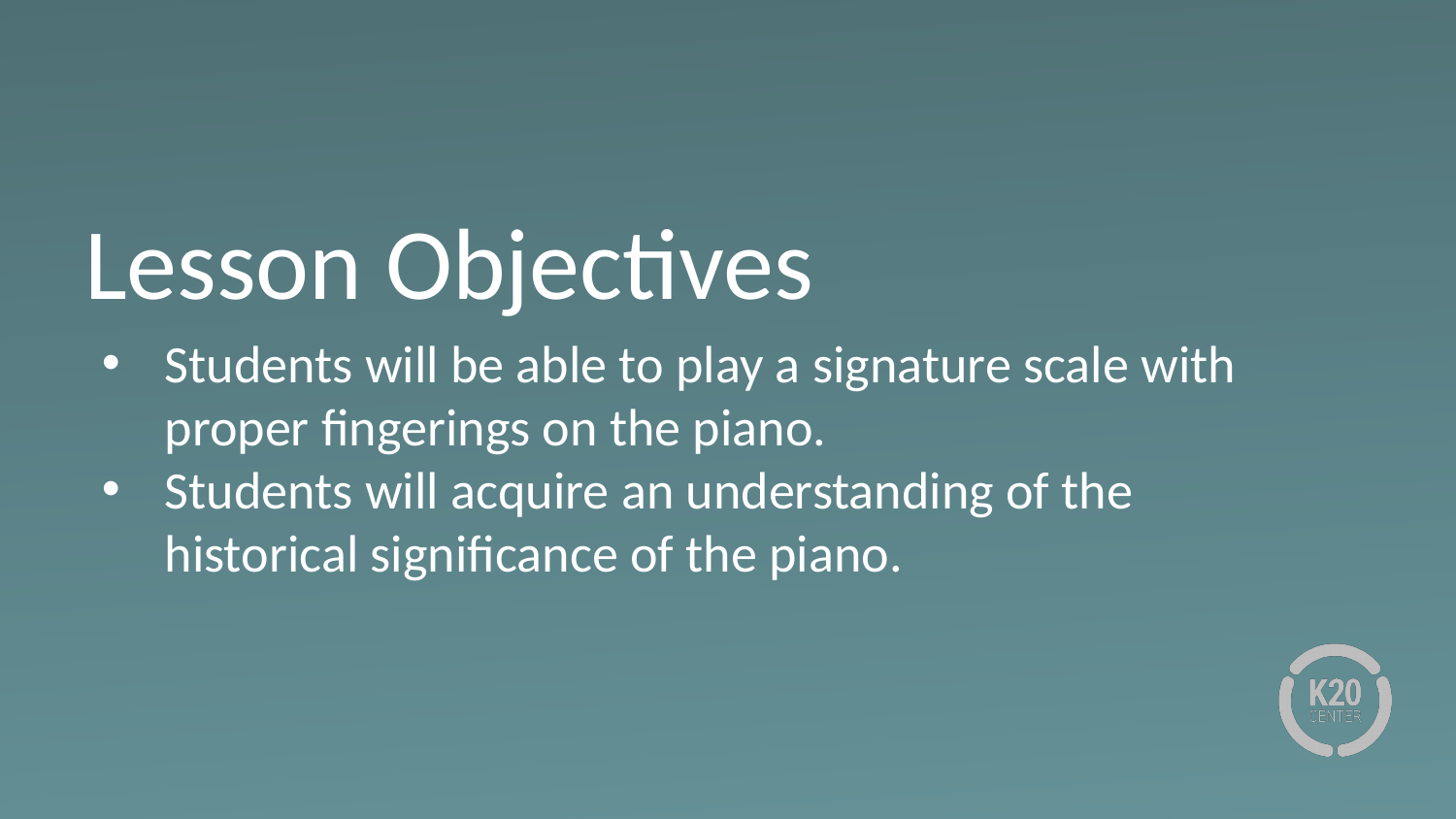

# Lesson Objectives
Students will be able to play a signature scale with proper fingerings on the piano.
Students will acquire an understanding of the historical significance of the piano.